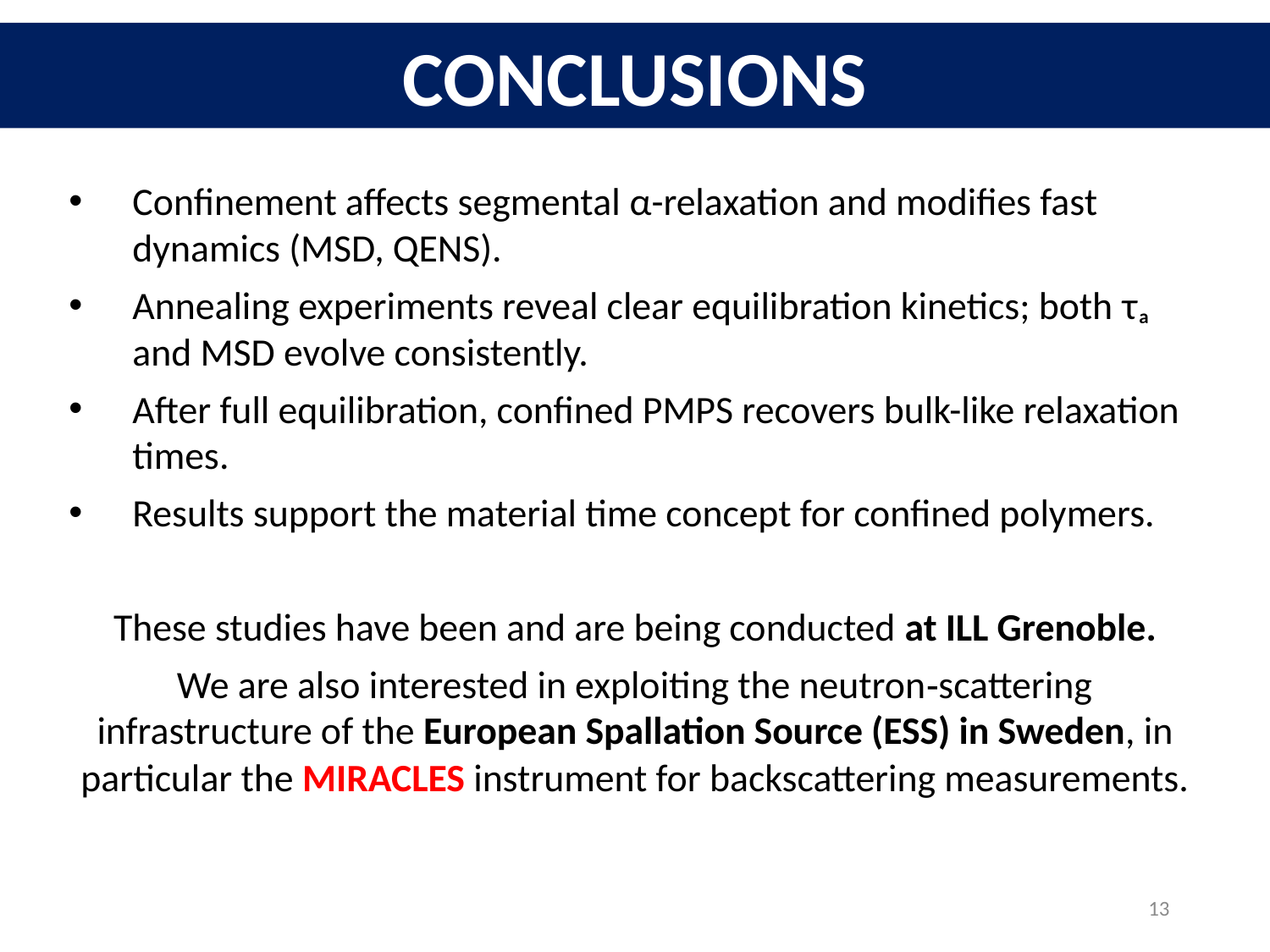

13
CONCLUSIONS
Confinement affects segmental α-relaxation and modifies fast dynamics (MSD, QENS).
Annealing experiments reveal clear equilibration kinetics; both τₐ and MSD evolve consistently.
After full equilibration, confined PMPS recovers bulk-like relaxation times.
Results support the material time concept for confined polymers.

These studies have been and are being conducted at ILL Grenoble.
We are also interested in exploiting the neutron‑scattering infrastructure of the European Spallation Source (ESS) in Sweden, in particular the MIRACLES instrument for backscattering measurements.

FUTURE WORK & INFRASTRUCTURE NEEDS